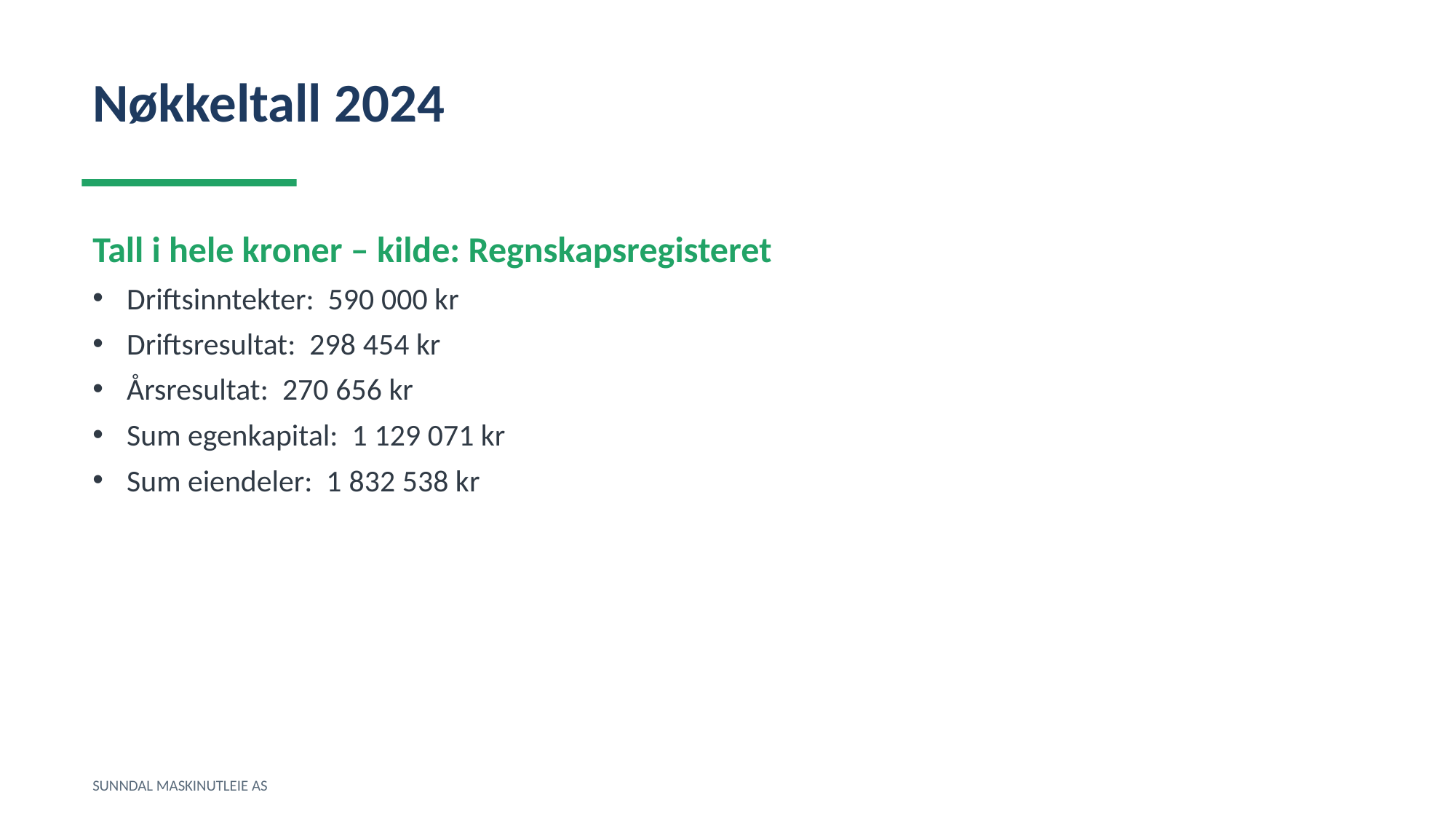

Nøkkeltall 2024

Tall i hele kroner – kilde: Regnskapsregisteret
Driftsinntekter:  590 000 kr
Driftsresultat:  298 454 kr
Årsresultat:  270 656 kr
Sum egenkapital:  1 129 071 kr
Sum eiendeler:  1 832 538 kr
SUNNDAL MASKINUTLEIE AS